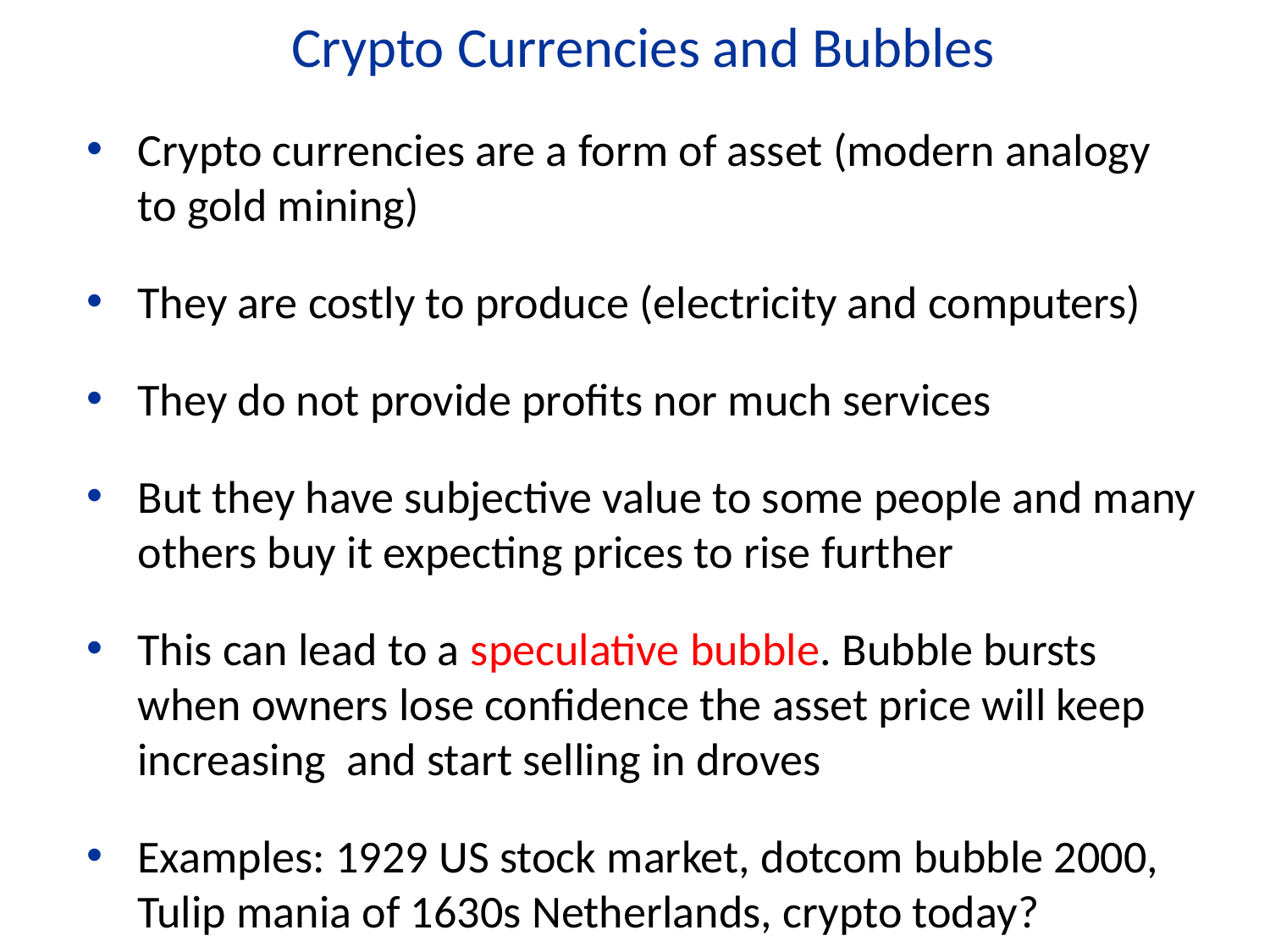

Crypto Currencies and Bubbles
Crypto currencies are a form of asset (modern analogy to gold mining)
They are costly to produce (electricity and computers)
They do not provide profits nor much services
But they have subjective value to some people and many others buy it expecting prices to rise further
This can lead to a speculative bubble. Bubble bursts when owners lose confidence the asset price will keep increasing  and start selling in droves
Examples: 1929 US stock market, dotcom bubble 2000, Tulip mania of 1630s Netherlands, crypto today?